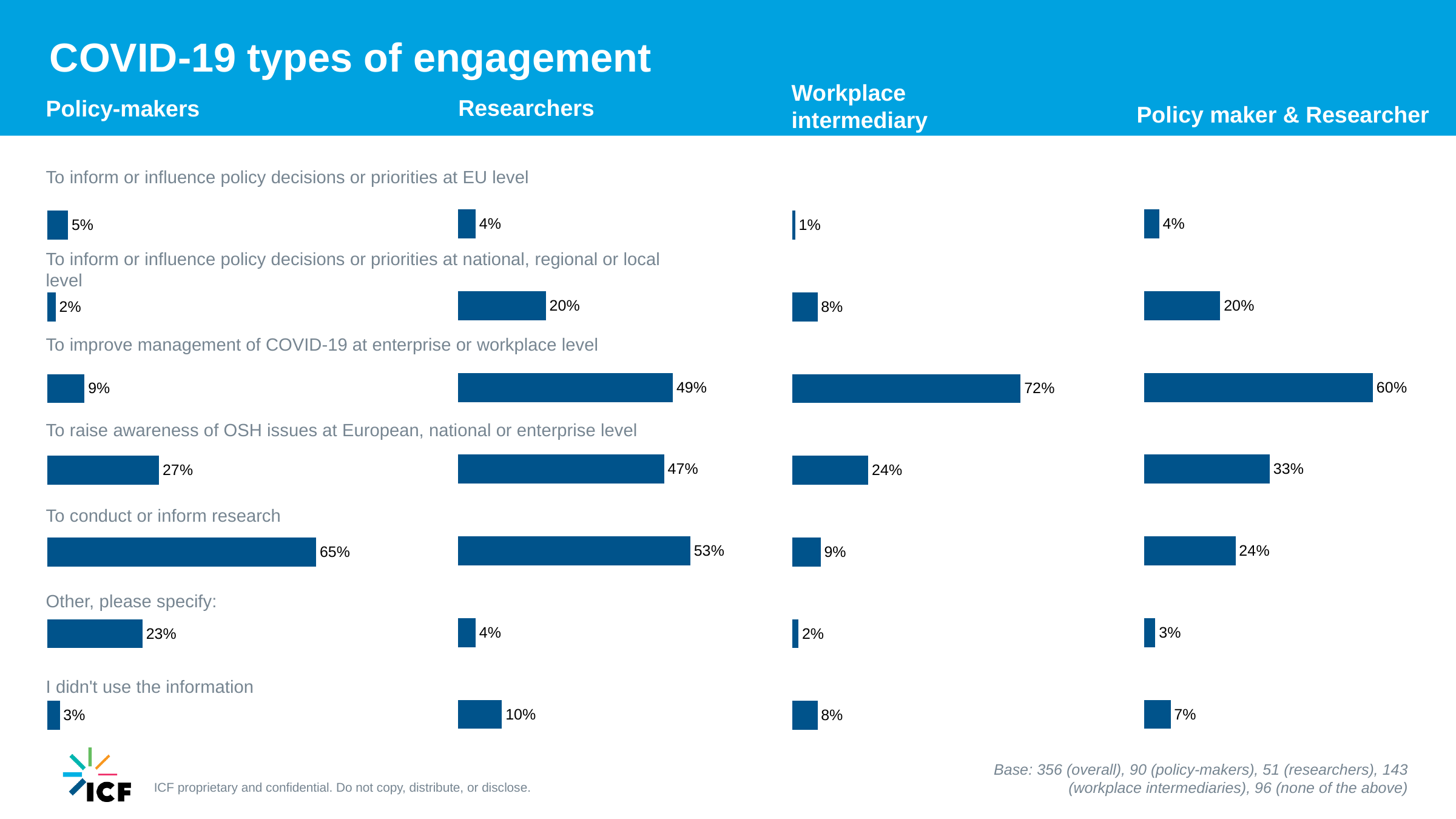

COVID-19 types of engagement
Workplace
intermediary
Researchers
Policy-makers
Policy maker & Researcher

### Chart

| Category | Series 1 |
|---|---|
| I didn't use the information | 0.1 |
| Other, please specify: | 0.04 |
| To conduct or inform research | 0.53 |
| To raise awareness of OSH issues at European, national or enterprise level | 0.47 |
| To improve management of COVID-19 at enterprise or workplace level | 0.49 |
| To inform or influence policy decisions or priorities at national, regional or local level | 0.2 |
| To inform or influence policy decisions or priorities at EU level | 0.04 |

### Chart

| Category | Series 1 |
|---|---|
| I didn't use the information | 0.07 |
| Other, please specify: | 0.03 |
| To conduct or inform research | 0.24 |
| To raise awareness of OSH issues at European, national or enterprise level | 0.33 |
| To improve management of COVID-19 at enterprise or workplace level | 0.6 |
| To inform or influence policy decisions or priorities at national, regional or local level | 0.2 |
| To inform or influence policy decisions or priorities at EU level | 0.04 |

### Chart

| Category | Series 1 |
|---|---|
| I didn't use the information | 0.03 |
| Other, please specify: | 0.23 |
| To conduct or inform research | 0.65 |
| To raise awareness of OSH issues at European, national or enterprise level | 0.27 |
| To improve management of COVID-19 at enterprise or workplace level | 0.09 |
| To inform or influence policy decisions or priorities at national, regional or local level | 0.02 |
| To inform or influence policy decisions or priorities at EU level | 0.05 |

### Chart

| Category | Series 1 |
|---|---|
| I didn't use the information | 0.08 |
| Other, please specify: | 0.02 |
| To conduct or inform research | 0.09 |
| To raise awareness of OSH issues at European, national or enterprise level | 0.24 |
| To improve management of COVID-19 at enterprise or workplace level | 0.72 |
| To inform or influence policy decisions or priorities at national, regional or local level | 0.08 |
| To inform or influence policy decisions or priorities at EU level | 0.01 |
To inform or influence policy decisions or priorities at EU level
To inform or influence policy decisions or priorities at national, regional or local level
To improve management of COVID-19 at enterprise or workplace level
To raise awareness of OSH issues at European, national or enterprise level
To conduct or inform research
Other, please specify:
I didn't use the information
Base: 356 (overall), 90 (policy-makers), 51 (researchers), 143 (workplace intermediaries), 96 (none of the above)